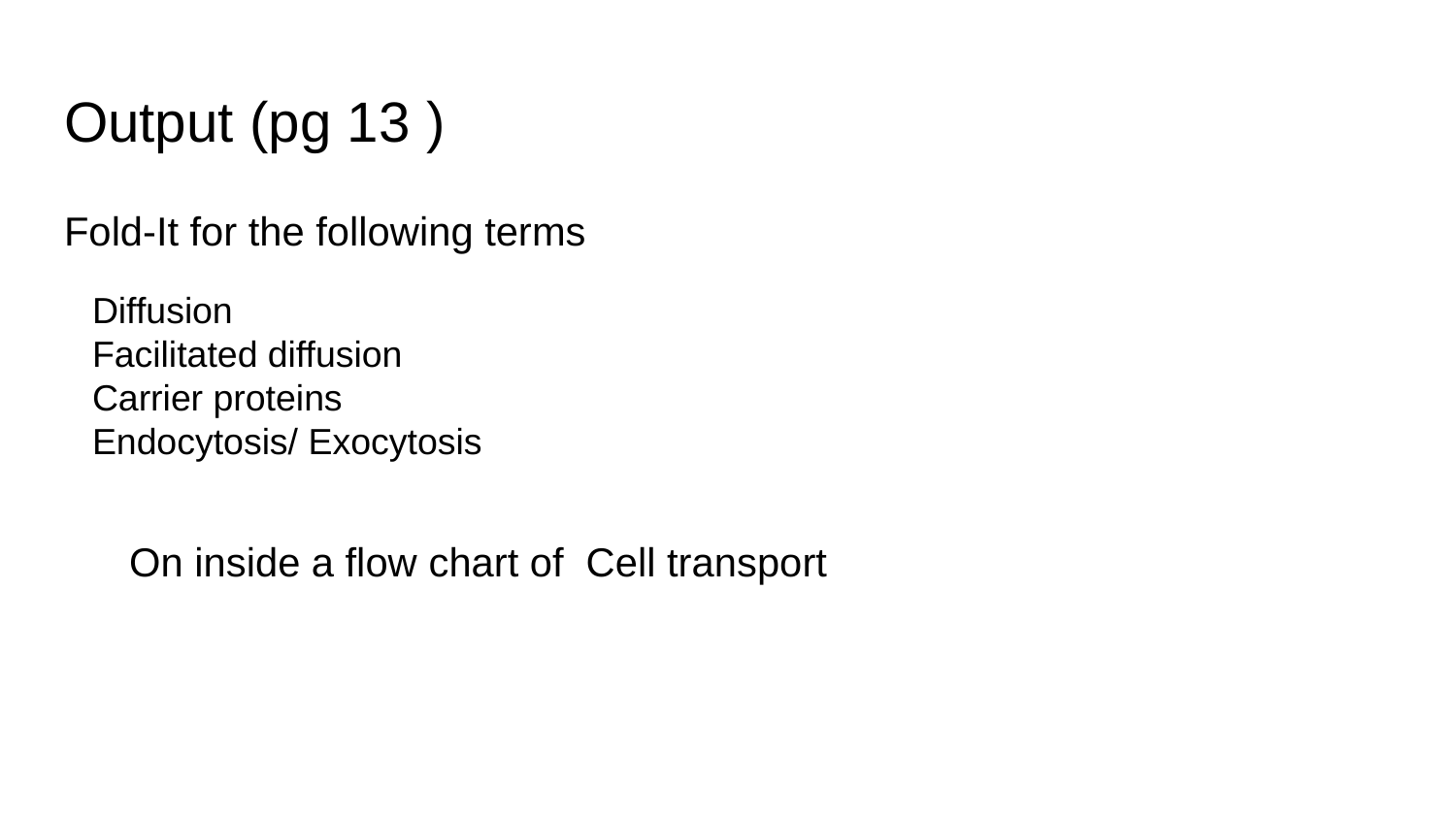

# Output (pg 13 )
Fold-It for the following terms

Diffusion
Facilitated diffusion
Carrier proteins
Endocytosis/ Exocytosis
On inside a flow chart of  Cell transport